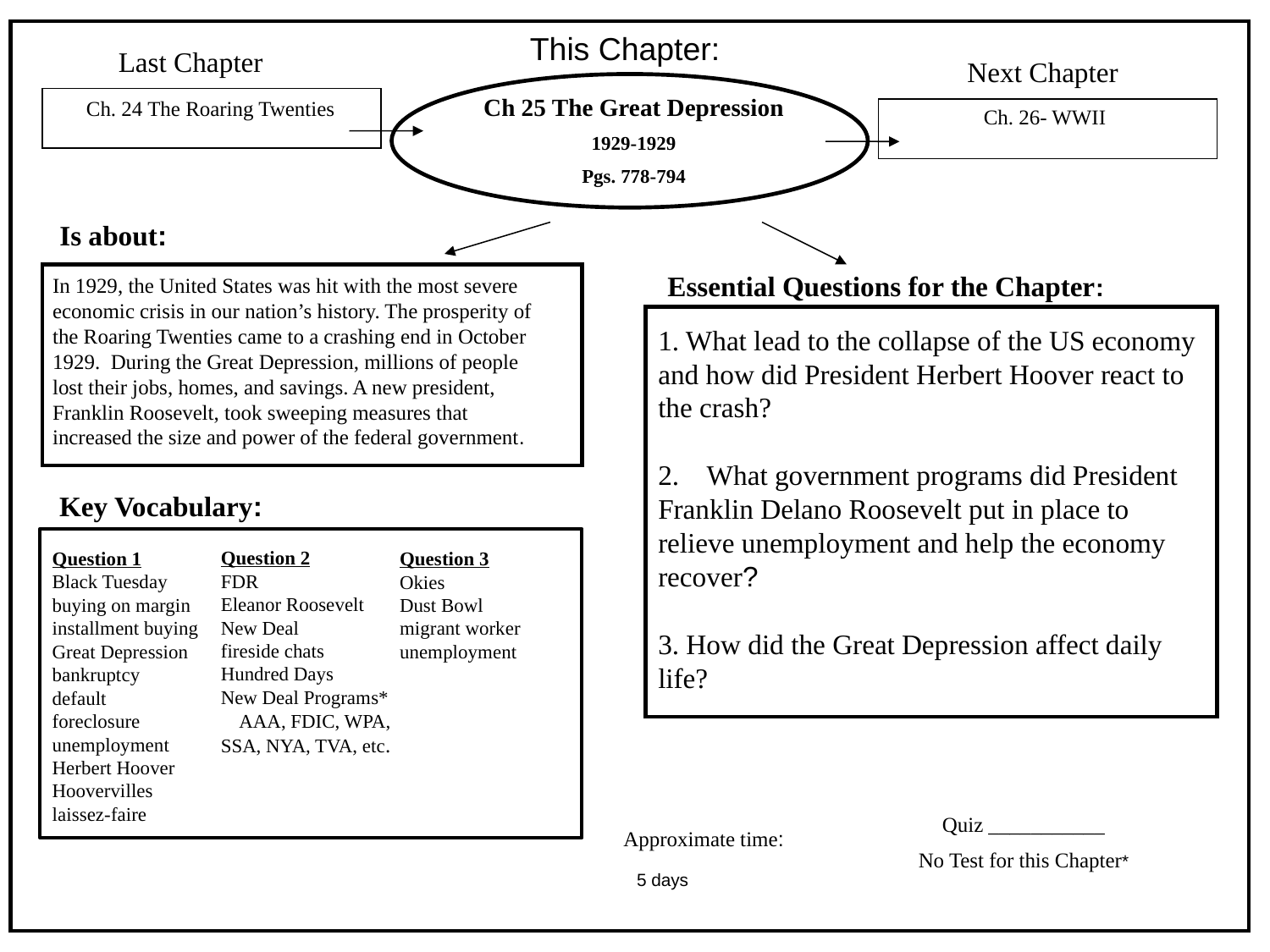

This Chapter:
Last Chapter
Next Chapter

Ch 25 The Great Depression
1929-1929
Pgs. 778-794

Ch. 24 The Roaring Twenties

Ch. 26- WWII

Is about:

Essential Questions for the Chapter:

In 1929, the United States was hit with the most severe economic crisis in our nation’s history. The prosperity of the Roaring Twenties came to a crashing end in October 1929.  During the Great Depression, millions of people lost their jobs, homes, and savings. A new president, Franklin Roosevelt, took sweeping measures that increased the size and power of the federal government.

1. What lead to the collapse of the US economy and how did President Herbert Hoover react to the crash?

2.    What government programs did President     Franklin Delano Roosevelt put in place to relieve unemployment and help the economy recover?

3. How did the Great Depression affect daily life?

Key Vocabulary:

Question 2
FDR                        Eleanor Roosevelt     New Deal              fireside chats            Hundred Days           New Deal Programs*        AAA, FDIC, WPA, SSA, NYA, TVA, etc.
Question 1
Black Tuesday           buying on margin     installment buying     Great Depression       bankruptcy               default            foreclosure               unemployment             Herbert Hoover          Hoovervilles                 laissez-faire

Question 3
Okies
Dust Bowl         migrant worker            unemployment

Quiz ___________
No Test for this Chapter*
Approximate time:
5 days